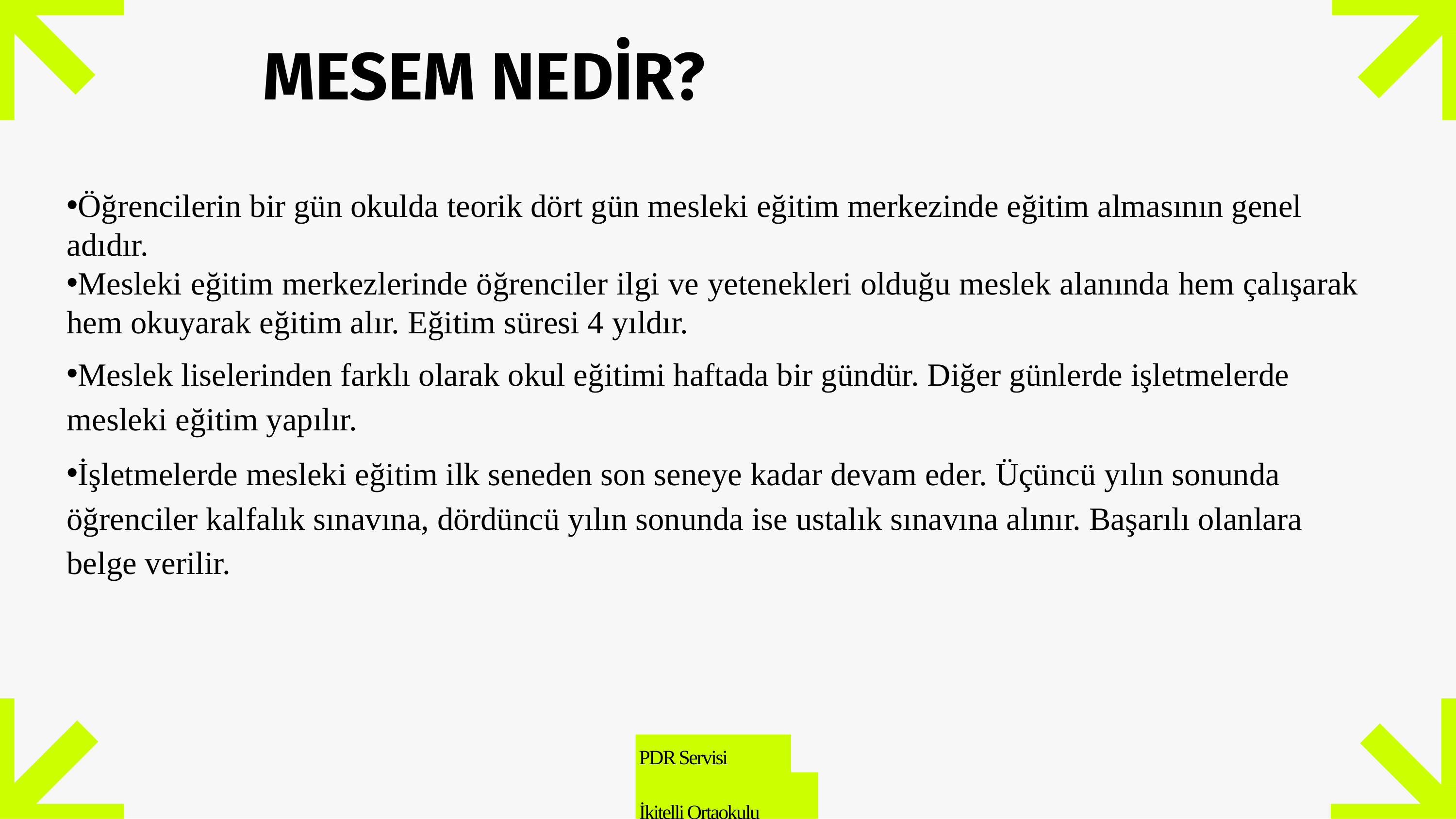

# MESEM NEDİR?
Öğrencilerin bir gün okulda teorik dört gün mesleki eğitim merkezinde eğitim almasının genel adıdır.
Mesleki eğitim merkezlerinde öğrenciler ilgi ve yetenekleri olduğu meslek alanında hem çalışarak hem okuyarak eğitim alır. Eğitim süresi 4 yıldır.
Meslek liselerinden farklı olarak okul eğitimi haftada bir gündür. Diğer günlerde işletmelerde mesleki eğitim yapılır.
İşletmelerde mesleki eğitim ilk seneden son seneye kadar devam eder. Üçüncü yılın sonunda öğrenciler kalfalık sınavına, dördüncü yılın sonunda ise ustalık sınavına alınır. Başarılı olanlara belge verilir.

PDR Servisi
İkitelli Ortaokulu